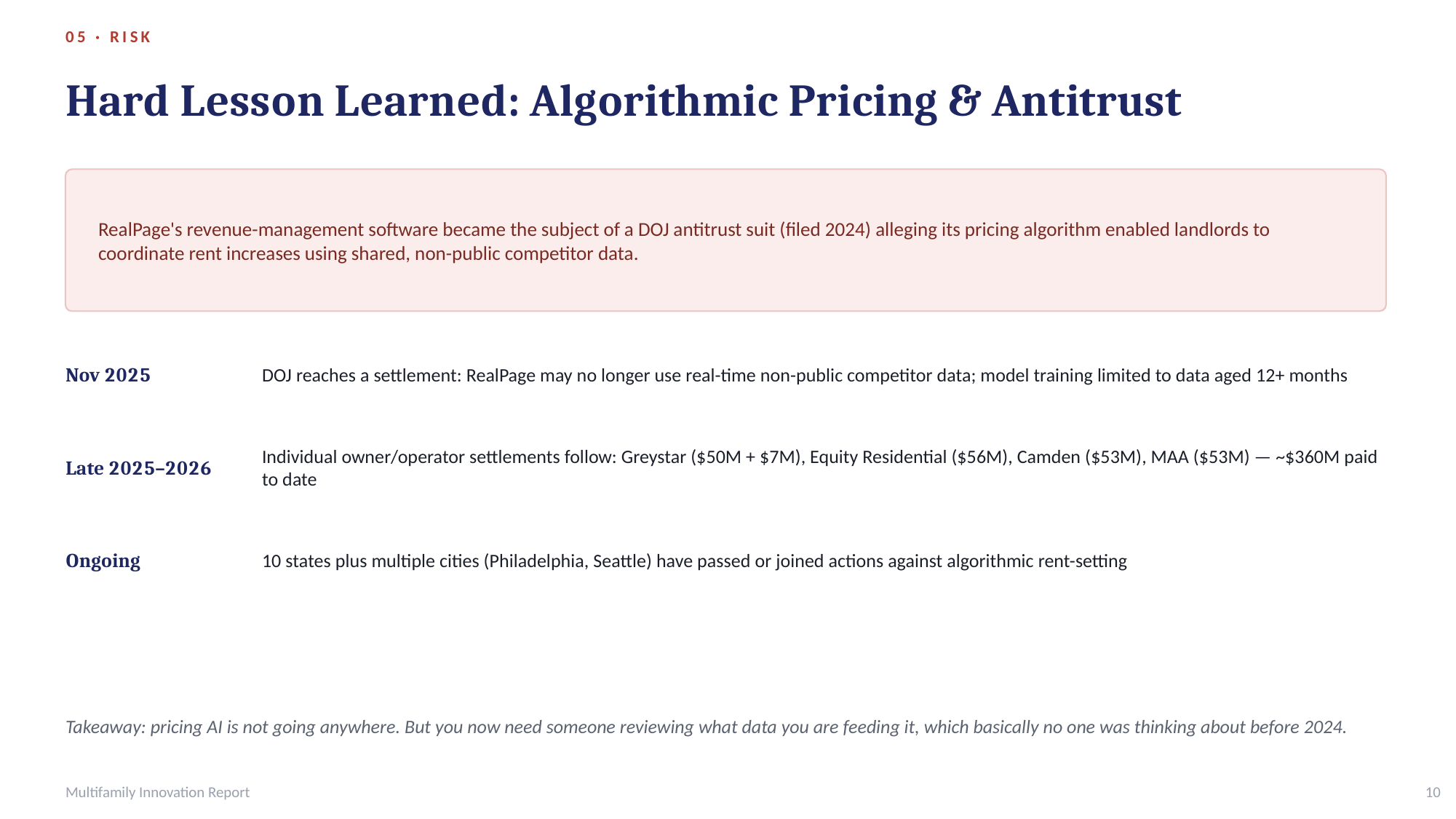

05 · RISK
Hard Lesson Learned: Algorithmic Pricing & Antitrust

RealPage's revenue-management software became the subject of a DOJ antitrust suit (filed 2024) alleging its pricing algorithm enabled landlords to coordinate rent increases using shared, non-public competitor data.
Nov 2025
DOJ reaches a settlement: RealPage may no longer use real-time non-public competitor data; model training limited to data aged 12+ months
Late 2025–2026
Individual owner/operator settlements follow: Greystar ($50M + $7M), Equity Residential ($56M), Camden ($53M), MAA ($53M) — ~$360M paid to date
Ongoing
10 states plus multiple cities (Philadelphia, Seattle) have passed or joined actions against algorithmic rent-setting
Takeaway: pricing AI is not going anywhere. But you now need someone reviewing what data you are feeding it, which basically no one was thinking about before 2024.
Multifamily Innovation Report
10